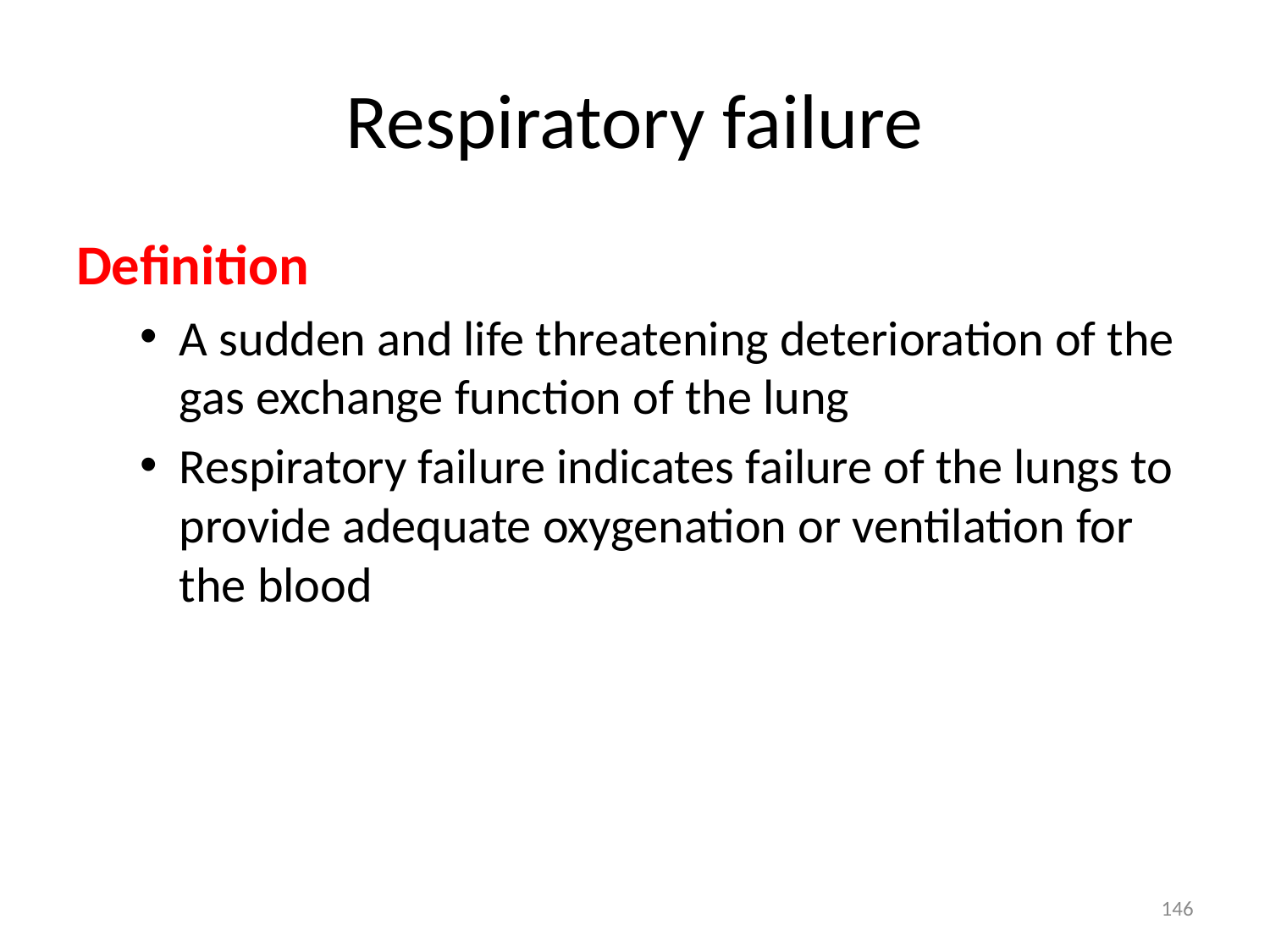

# Respiratory failure
Definition
A sudden and life threatening deterioration of the gas exchange function of the lung
Respiratory failure indicates failure of the lungs to provide adequate oxygenation or ventilation for the blood
146